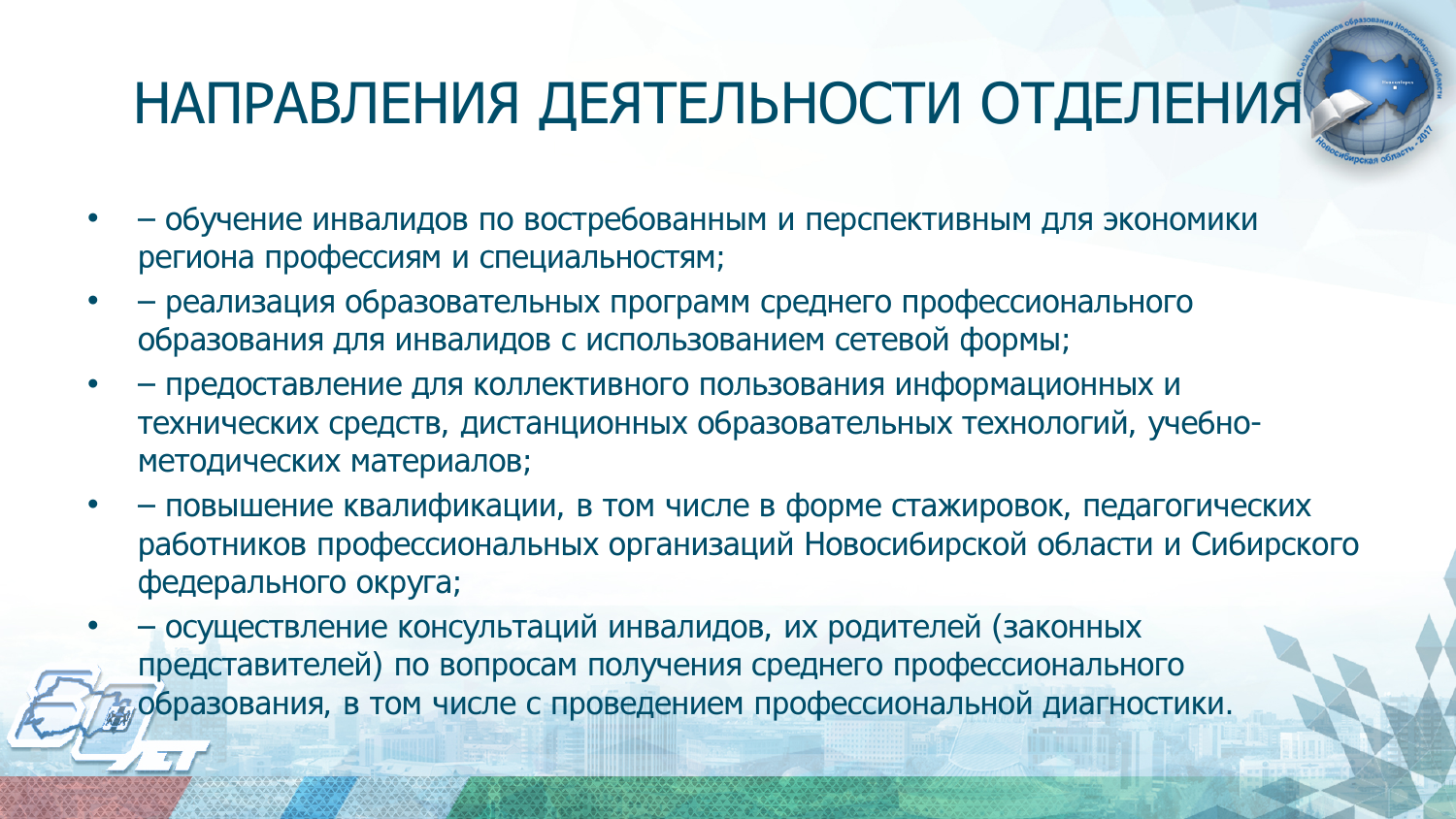

# НАПРАВЛЕНИЯ ДЕЯТЕЛЬНОСТИ ОТДЕЛЕНИЯ
– обучение инвалидов по востребованным и перспективным для экономики региона профессиям и специальностям;
– реализация образовательных программ среднего профессионального образования для инвалидов с использованием сетевой формы;
– предоставление для коллективного пользования информационных и технических средств, дистанционных образовательных технологий, учебно-методических материалов;
– повышение квалификации, в том числе в форме стажировок, педагогических работников профессиональных организаций Новосибирской области и Сибирского федерального округа;
– осуществление консультаций инвалидов, их родителей (законных представителей) по вопросам получения среднего профессионального образования, в том числе с проведением профессиональной диагностики.